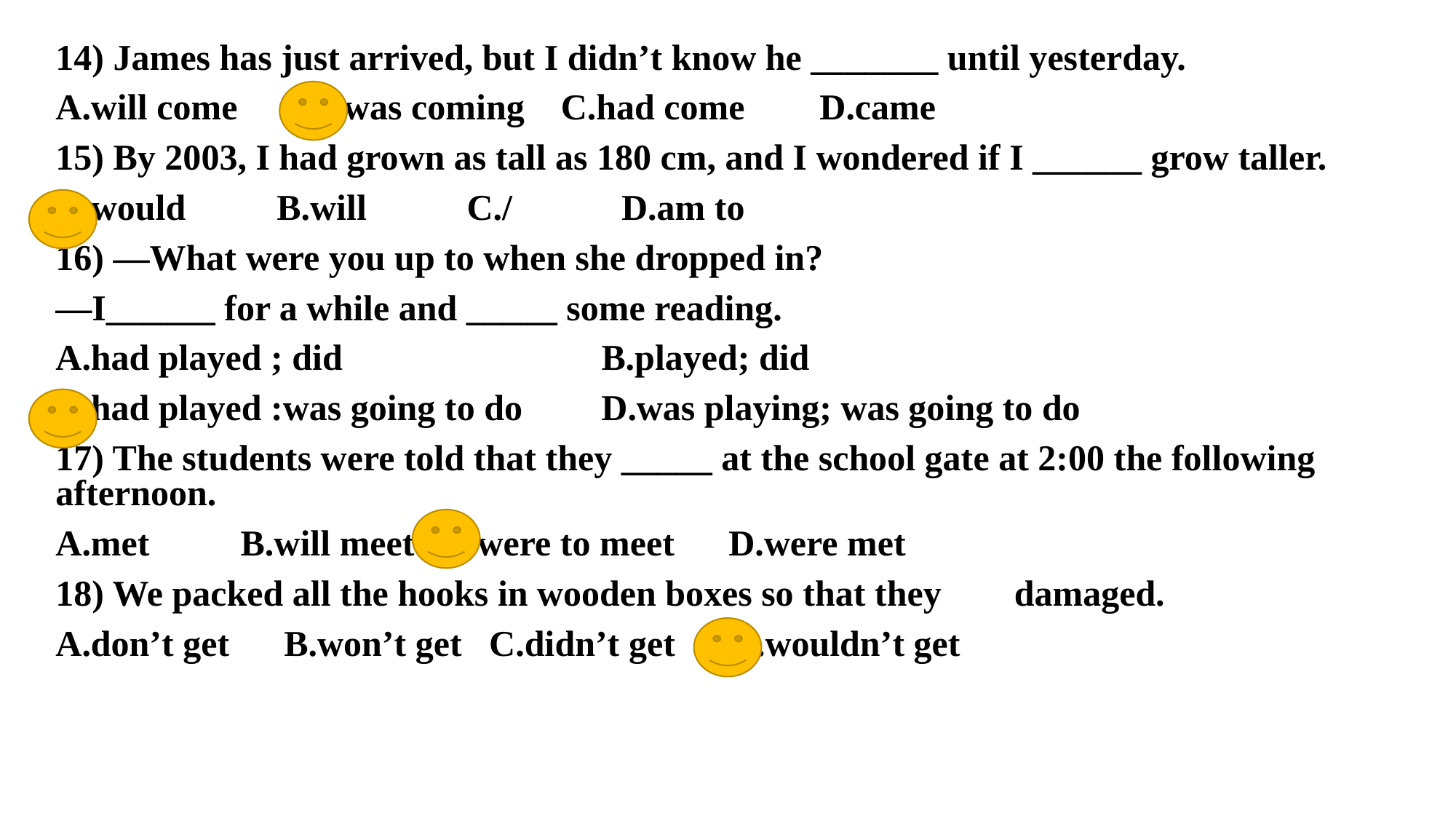

14) James has just arrived, but I didn’t know he _______ until yesterday.
A.will come	    B.was coming    C.had come	D.came
15) By 2003, I had grown as tall as 180 cm, and I wondered if I ______ grow taller.
A.would          B.will           C./            D.am to
16) —What were you up to when she dropped in?
—I______ for a while and _____ some reading.
A.had played ; did	                        B.played; did
C.had played :was going to do	D.was playing; was going to do
17) The students were told that they _____ at the school gate at 2:00 the following afternoon.
A.met          B.will meet   C.were to meet	  D.were met
18) We packed all the hooks in wooden boxes so that they        damaged.
A.don’t get      B.won’t get   C.didn’t get      D.wouldn’t get